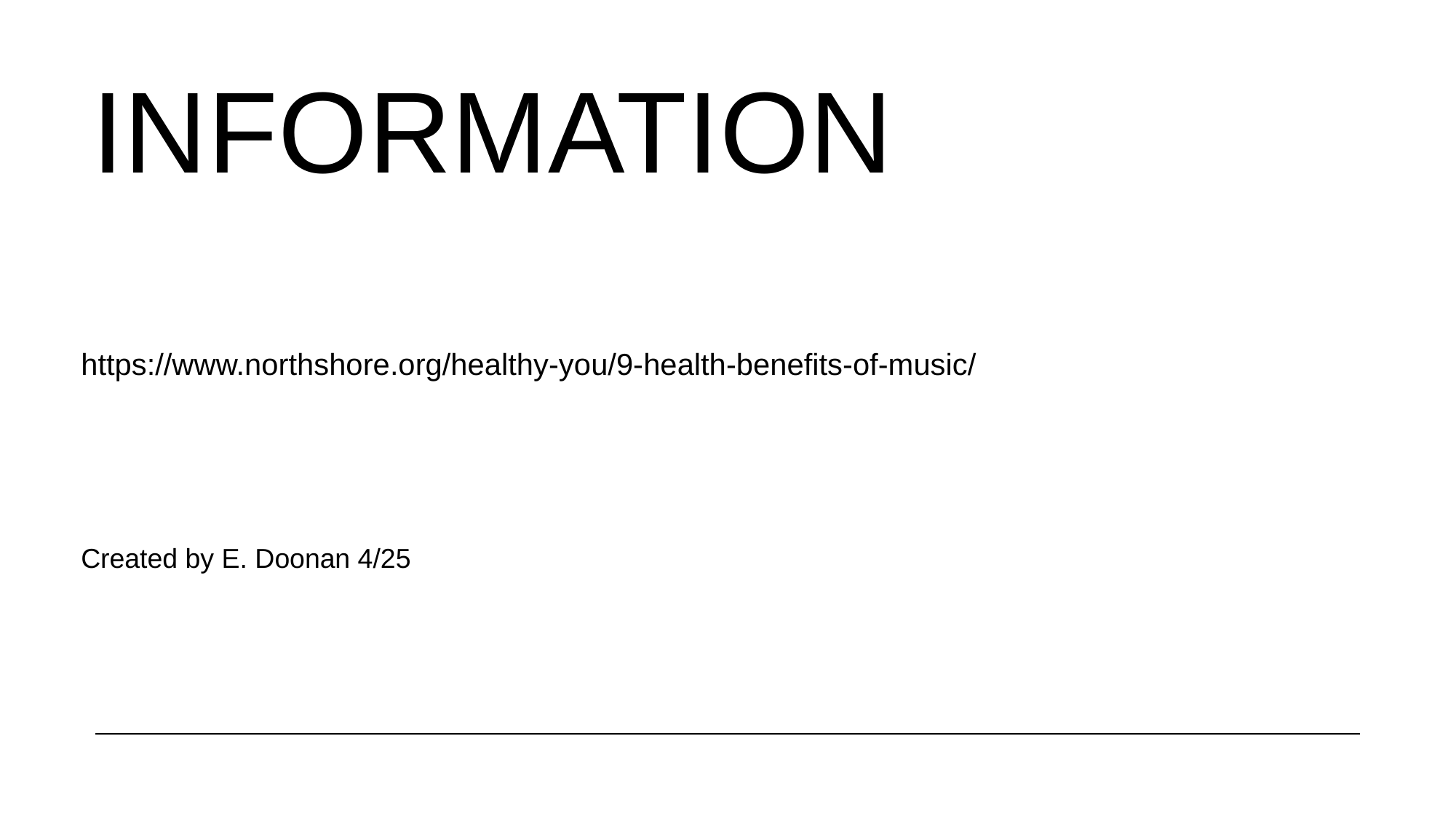

# Information
https://www.northshore.org/healthy-you/9-health-benefits-of-music/
Created by E. Doonan 4/25